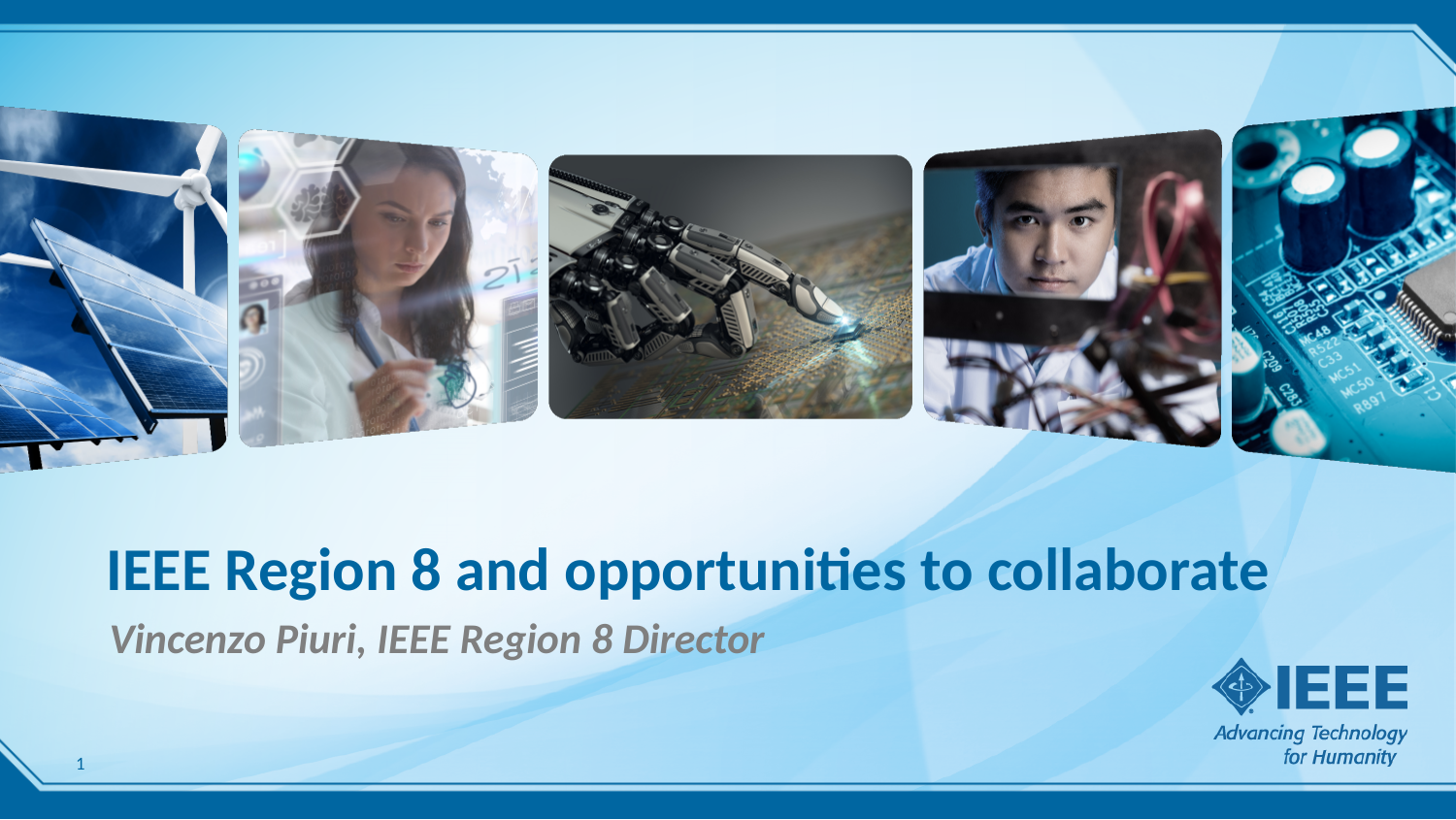

IEEE Region 8 and opportunities to collaborate
Vincenzo Piuri, IEEE Region 8 Director

1